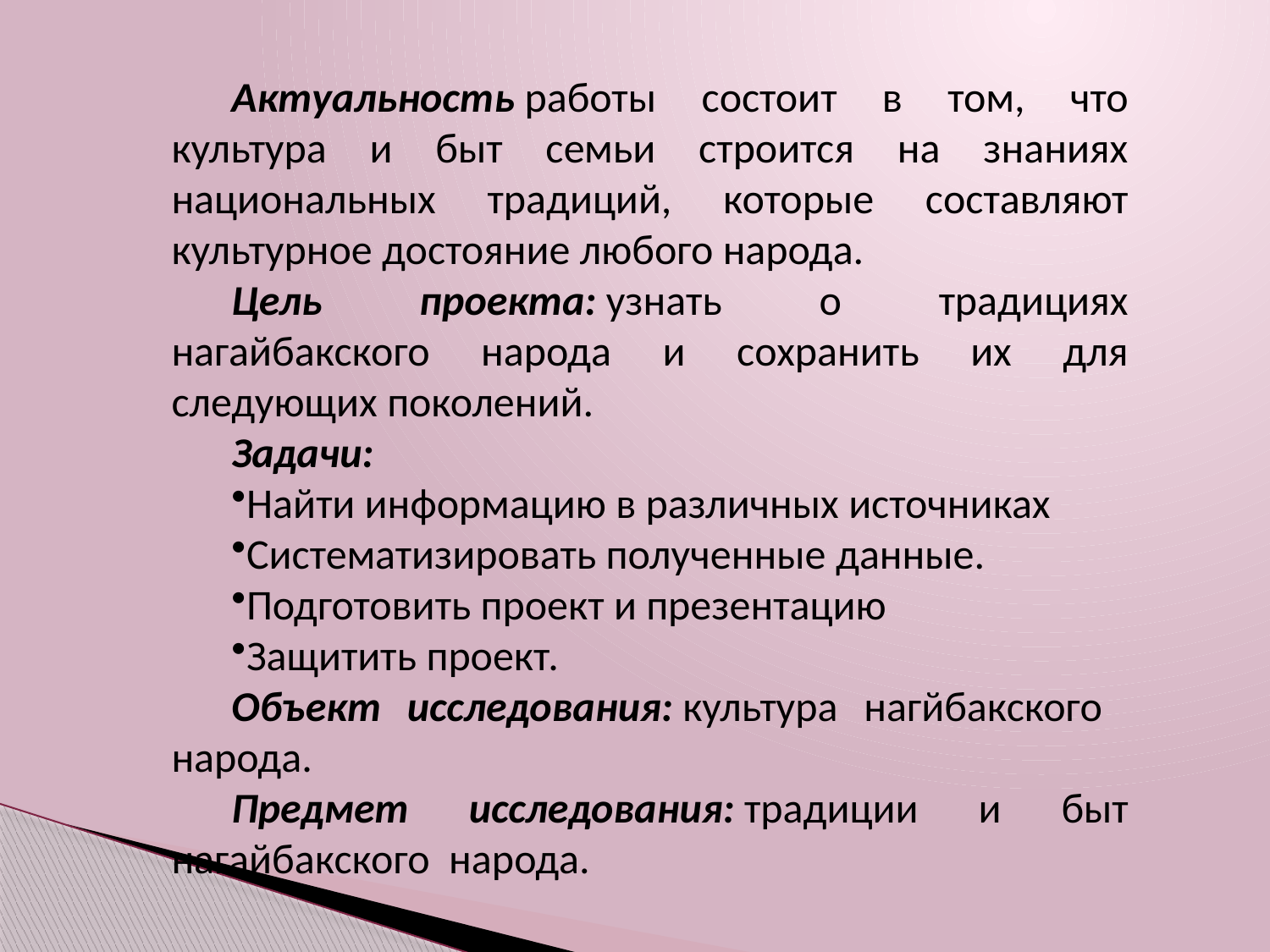

Актуальность работы состоит в том, что культура и быт семьи строится на знаниях национальных традиций, которые составляют культурное достояние любого народа.
Цель проекта: узнать о традициях нагайбакского народа и сохранить их для следующих поколений.
Задачи:
Найти информацию в различных источниках
Систематизировать полученные данные.
Подготовить проект и презентацию
Защитить проект.
Объект исследования: культура нагйбакского  народа.
Предмет исследования: традиции и быт нагайбакского  народа.